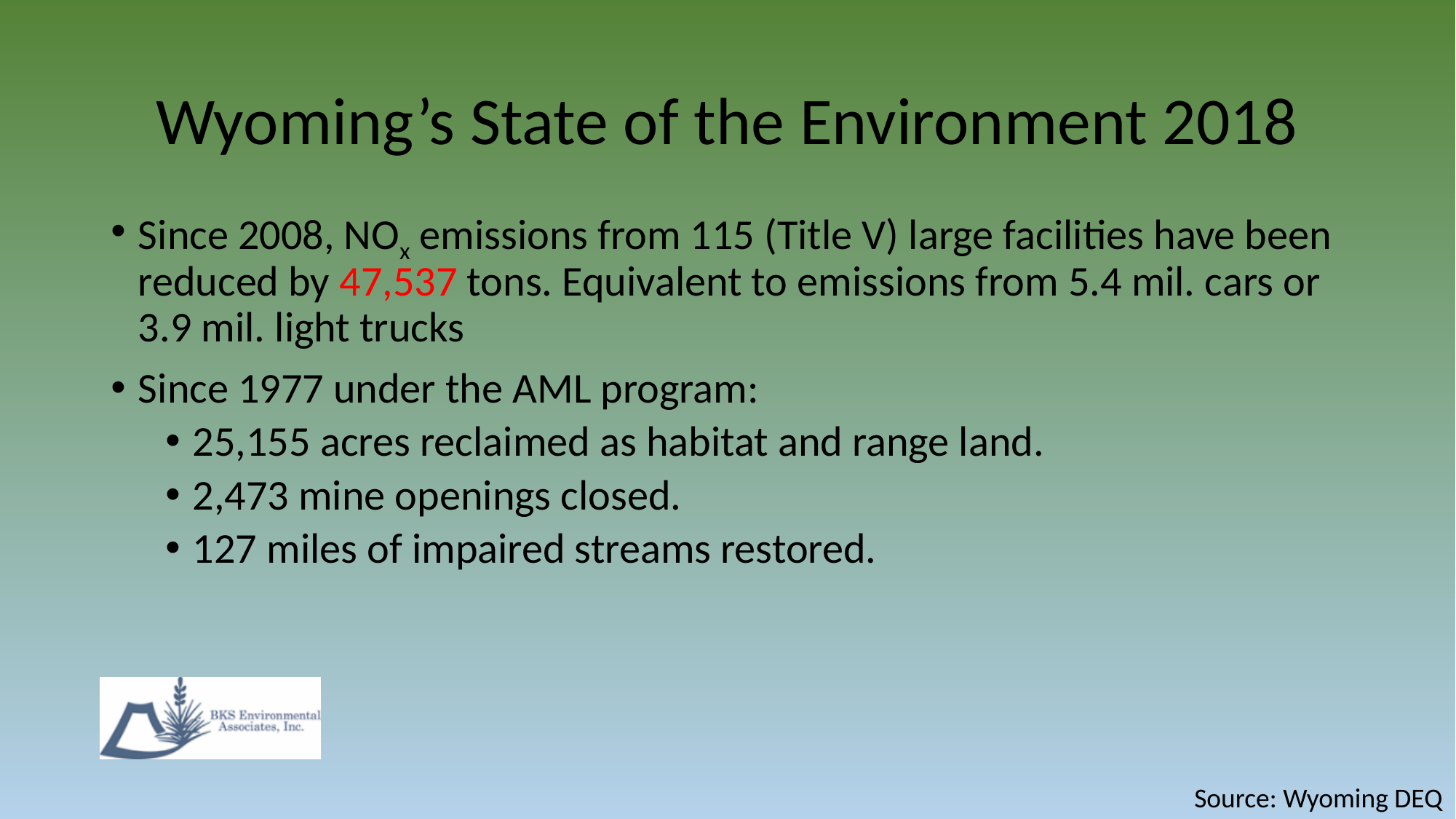

# Wyoming’s State of the Environment 2018
Since 2008, NOx emissions from 115 (Title V) large facilities have been reduced by 47,537 tons. Equivalent to emissions from 5.4 mil. cars or 3.9 mil. light trucks
Since 1977 under the AML program:
25,155 acres reclaimed as habitat and range land.
2,473 mine openings closed.
127 miles of impaired streams restored.

Source: Wyoming DEQ